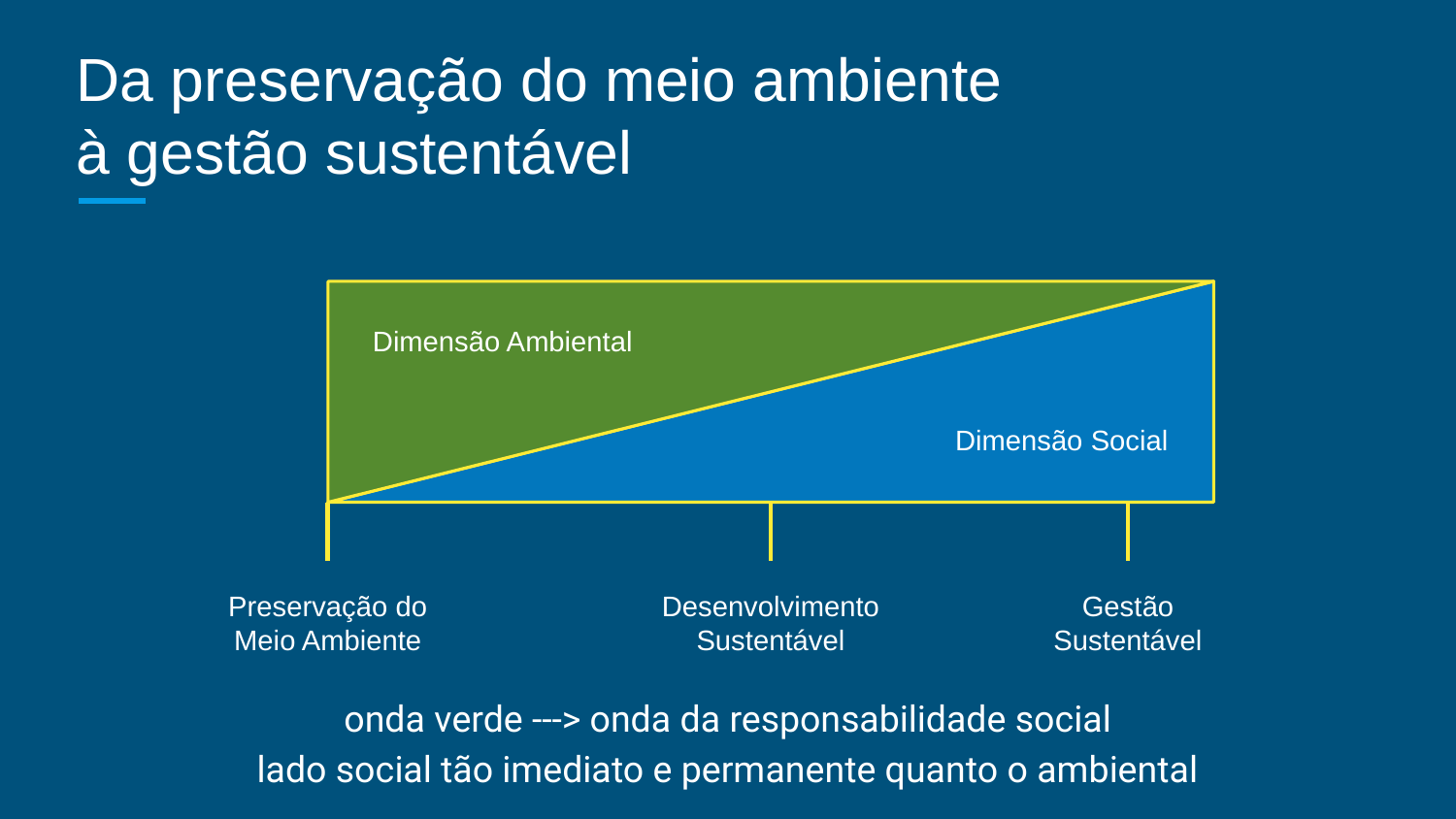

# Da preservação do meio ambiente à gestão sustentável

onda verde ---> onda da responsabilidade social
lado social tão imediato e permanente quanto o ambiental

Dimensão Ambiental
Dimensão Social
Preservação do Meio Ambiente
Desenvolvimento Sustentável
Gestão Sustentável